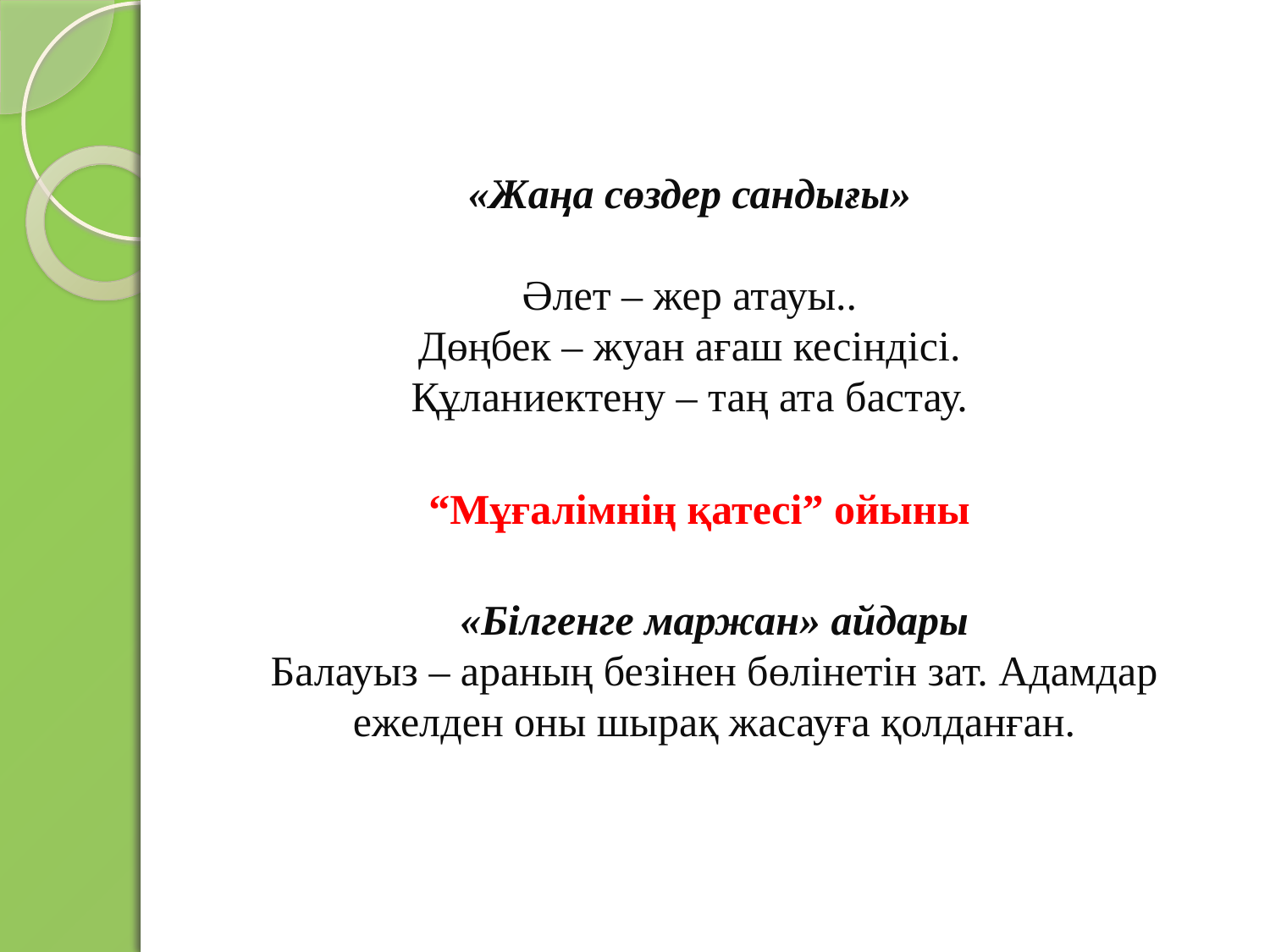

«Жаңа сөздер сандығы»

Әлет – жер атауы..
Дөңбек – жуан ағаш кесіндісі.
Құланиектену – таң ата бастау.
“Мұғалімнің қатесі” ойыны
«Білгенге маржан» айдары
Балауыз – араның безінен бөлінетін зат. Адамдар ежелден оны шырақ жасауға қолданған.